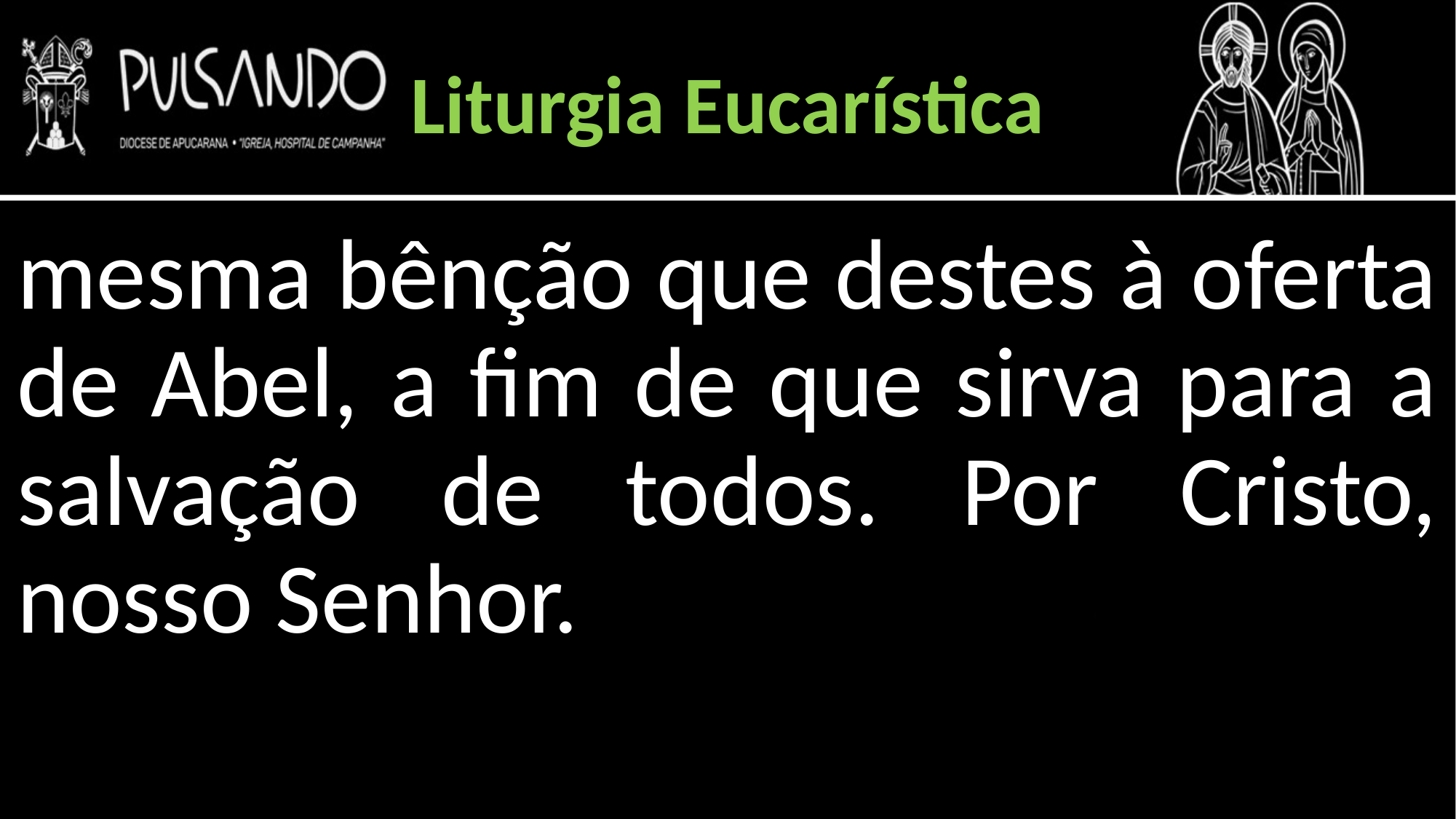

Liturgia Eucarística
mesma bênção que destes à oferta de Abel, a fim de que sirva para a salvação de todos. Por Cristo, nosso Senhor.